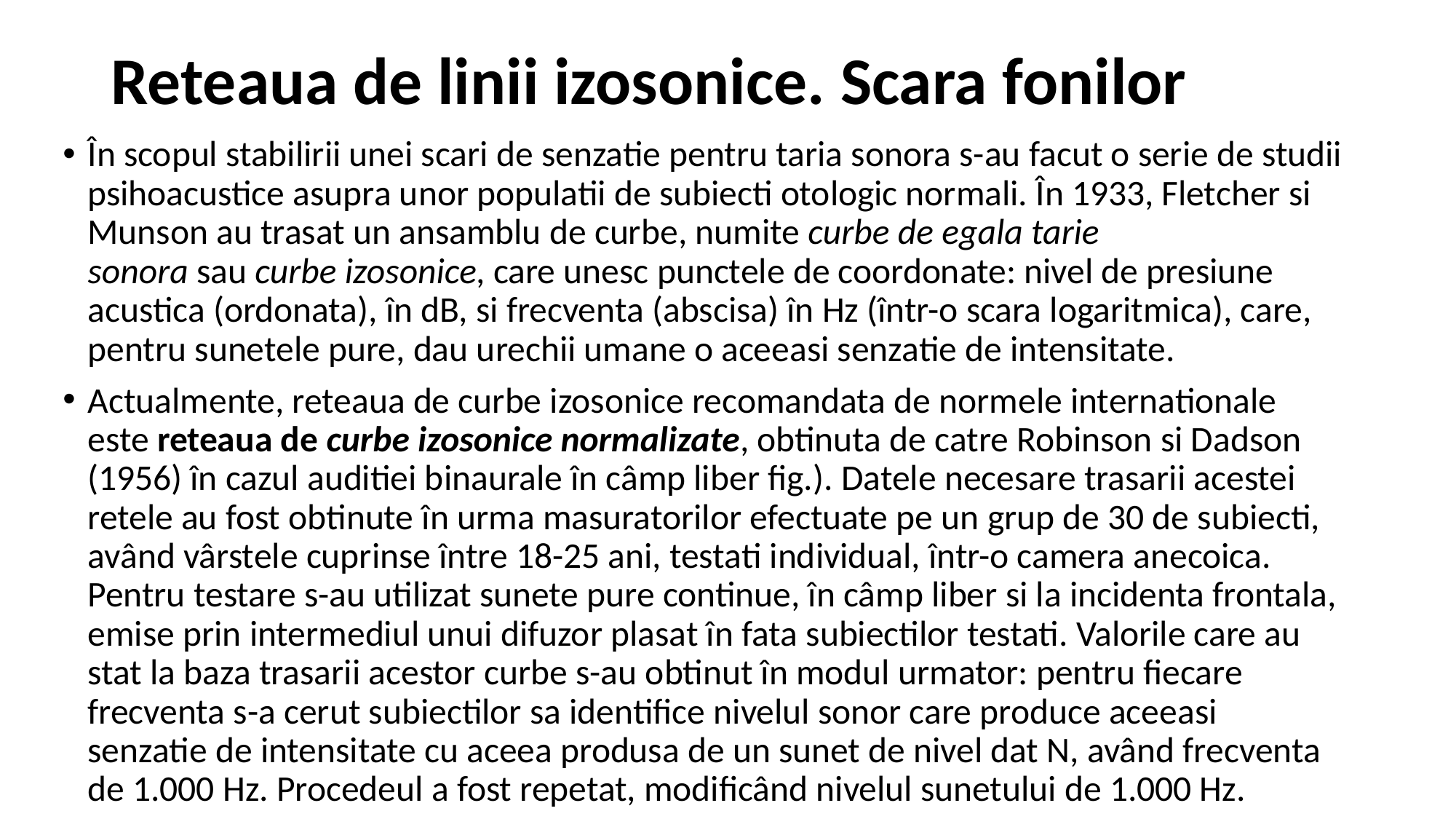

# Reteaua de linii izosonice. Scara fonilor
În scopul stabilirii unei scari de senzatie pentru taria sonora s-au facut o serie de studii psihoacustice asupra unor populatii de subiecti otologic normali. În 1933, Fletcher si Munson au trasat un ansamblu de curbe, numite curbe de egala tarie sonora sau curbe izosonice, care unesc punctele de coordonate: nivel de presiune acustica (ordonata), în dB, si frecventa (abscisa) în Hz (într-o scara logaritmica), care, pentru sunetele pure, dau urechii umane o aceeasi senzatie de intensitate.
Actualmente, reteaua de curbe izosonice recomandata de normele internationale este reteaua de curbe izosonice normalizate, obtinuta de catre Robinson si Dadson (1956) în cazul auditiei binaurale în câmp liber fig.). Datele necesare trasarii acestei retele au fost obtinute în urma masuratorilor efectuate pe un grup de 30 de subiecti, având vârstele cuprinse între 18-25 ani, testati individual, într-o camera anecoica. Pentru testare s-au utilizat sunete pure continue, în câmp liber si la incidenta frontala, emise prin intermediul unui difuzor plasat în fata subiectilor testati. Valorile care au stat la baza trasarii acestor curbe s-au obtinut în modul urmator: pentru fiecare frecventa s-a cerut subiectilor sa identifice nivelul sonor care produce aceeasi senzatie de intensitate cu aceea produsa de un sunet de nivel dat N, având frecventa de 1.000 Hz. Procedeul a fost repetat, modificând nivelul sunetului de 1.000 Hz.